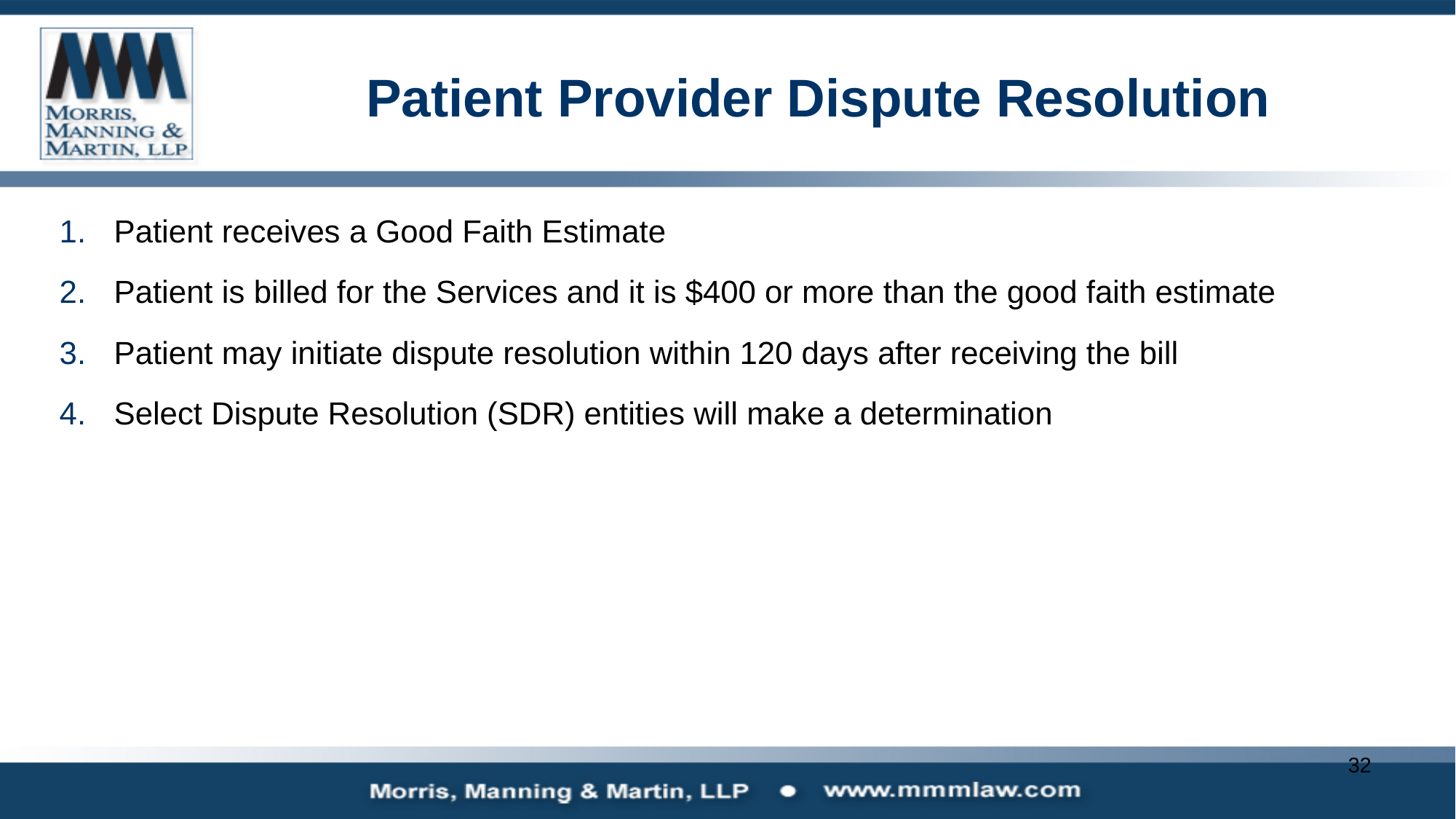

# Patient Provider Dispute Resolution
Patient receives a Good Faith Estimate
Patient is billed for the Services and it is $400 or more than the good faith estimate
Patient may initiate dispute resolution within 120 days after receiving the bill
Select Dispute Resolution (SDR) entities will make a determination
32